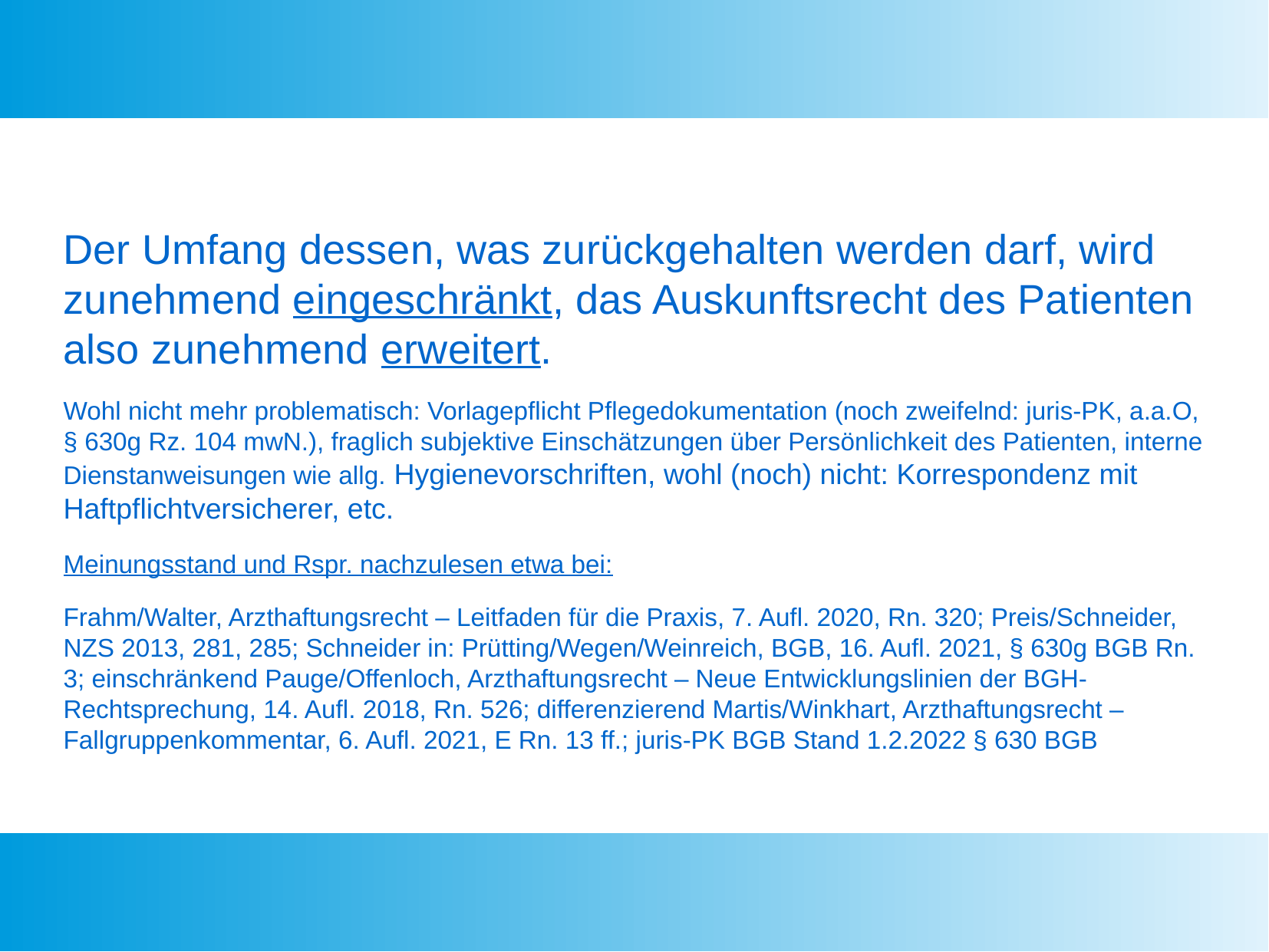

Der Umfang dessen, was zurückgehalten werden darf, wird zunehmend eingeschränkt, das Auskunftsrecht des Patienten also zunehmend erweitert.
Wohl nicht mehr problematisch: Vorlagepflicht Pflegedokumentation (noch zweifelnd: juris-PK, a.a.O, § 630g Rz. 104 mwN.), fraglich subjektive Einschätzungen über Persönlichkeit des Patienten, interne Dienstanweisungen wie allg. Hygienevorschriften, wohl (noch) nicht: Korrespondenz mit Haftpflichtversicherer, etc.
Meinungsstand und Rspr. nachzulesen etwa bei:
Frahm/Walter, Arzthaftungsrecht – Leitfaden für die Praxis, 7. Aufl. 2020, Rn. 320; Preis/Schneider, NZS 2013, 281, 285; Schneider in: Prütting/Wegen/Weinreich, BGB, 16. Aufl. 2021, § 630g BGB Rn. 3; einschränkend Pauge/Offenloch, Arzthaftungsrecht – Neue Entwicklungslinien der BGH-Rechtsprechung, 14. Aufl. 2018, Rn. 526; differenzierend Martis/Winkhart, Arzthaftungsrecht – Fallgruppenkommentar, 6. Aufl. 2021, E Rn. 13 ff.; juris-PK BGB Stand 1.2.2022 § 630 BGB